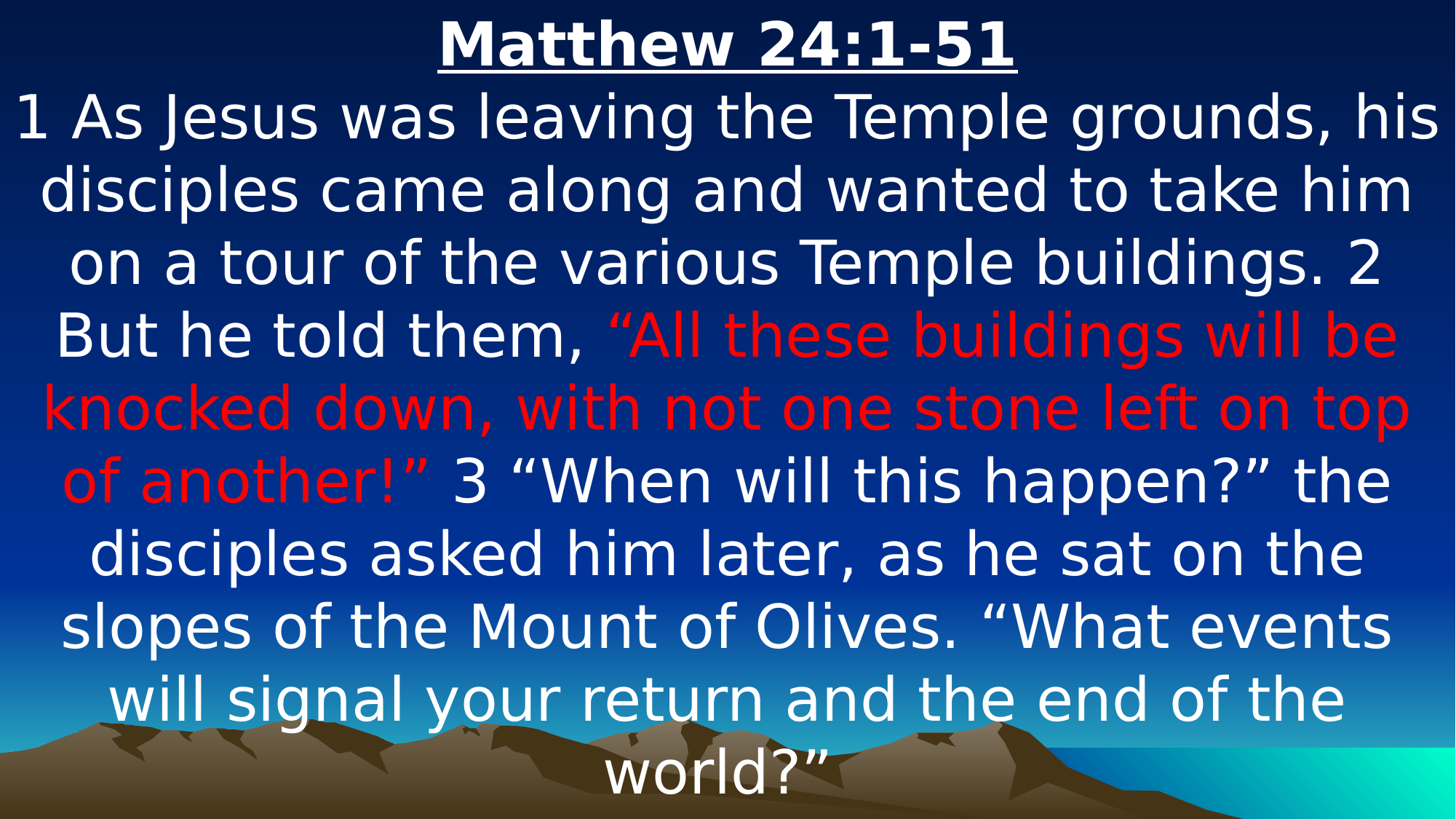

Matthew 24:1-51
1 As Jesus was leaving the Temple grounds, his disciples came along and wanted to take him on a tour of the various Temple buildings. 2 But he told them, “All these buildings will be knocked down, with not one stone left on top of another!” 3 “When will this happen?” the disciples asked him later, as he sat on the slopes of the Mount of Olives. “What events will signal your return and the end of the world?”